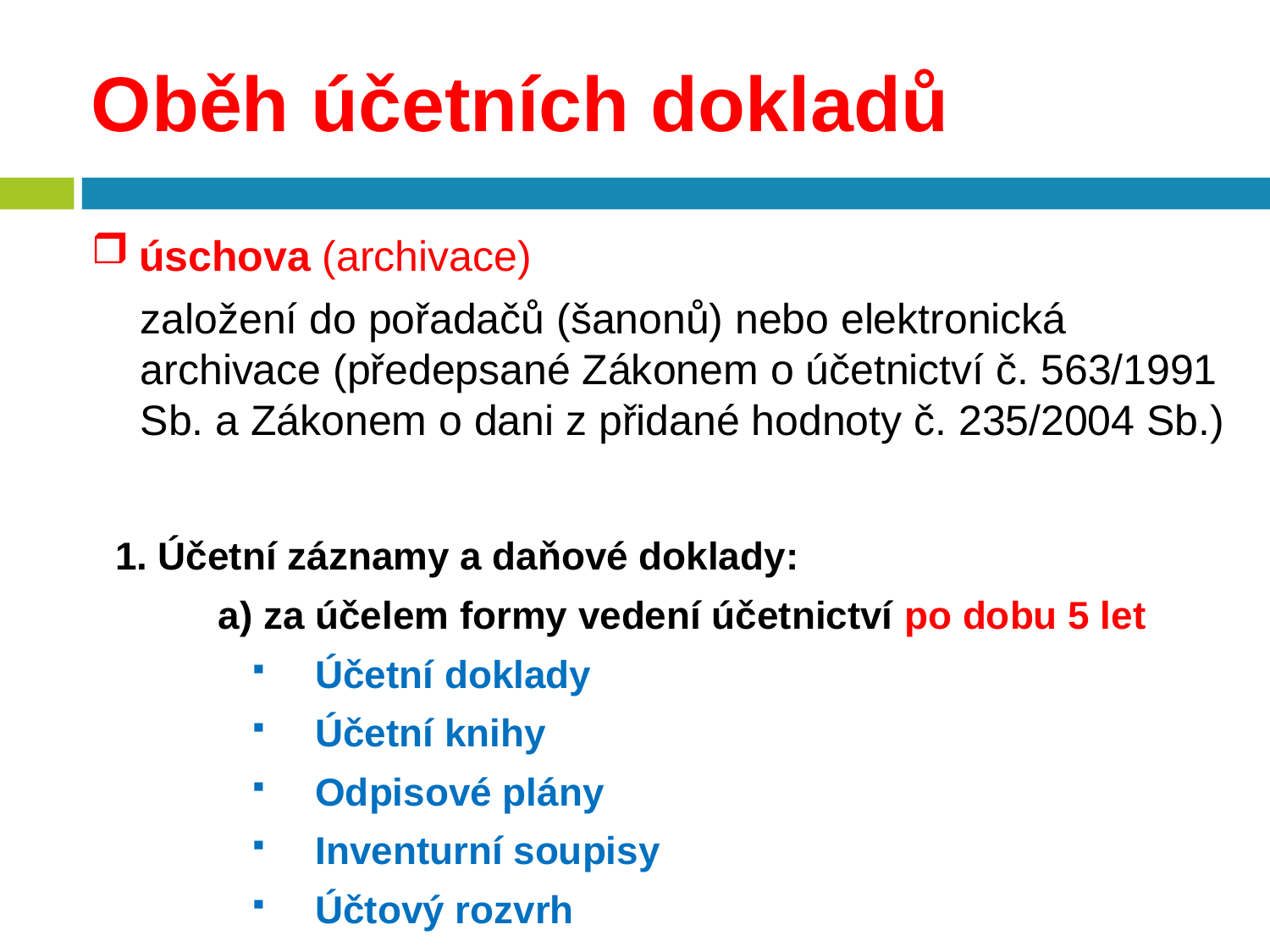

# Oběh účetních dokladů
úschova (archivace)
založení do pořadačů (šanonů) nebo elektronická archivace (předepsané Zákonem o účetnictví č. 563/1991 Sb. a Zákonem o dani z přidané hodnoty č. 235/2004 Sb.)

  1. Účetní záznamy a daňové doklady:
	a) za účelem formy vedení účetnictví po dobu 5 let
Účetní doklady
Účetní knihy
Odpisové plány
Inventurní soupisy
Účtový rozvrh